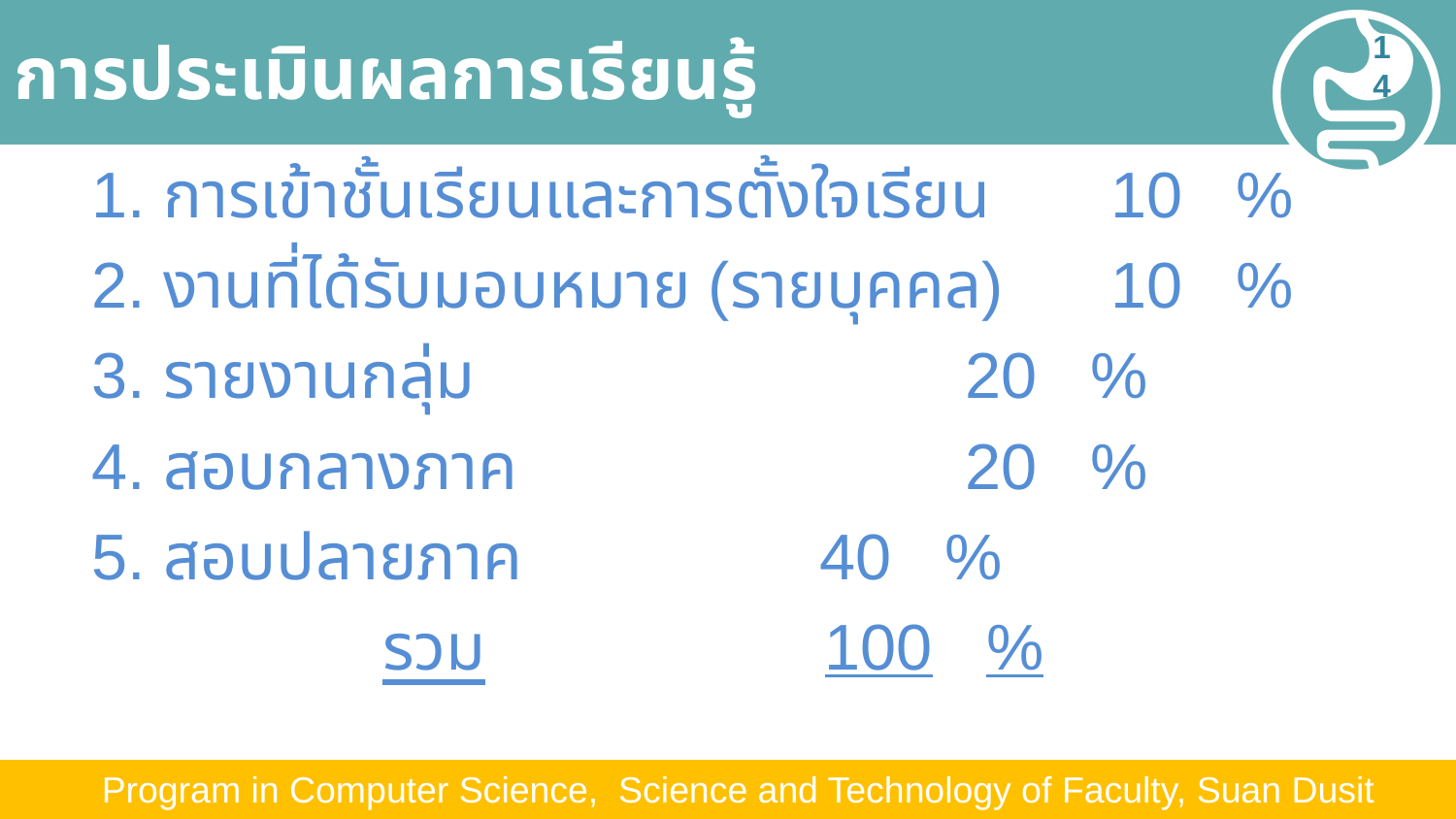

# การประเมินผลการเรียนรู้
14
1. การเข้าชั้นเรียนและการตั้งใจเรียน	10   %
2. งานที่ได้รับมอบหมาย (รายบุคคล) 	10   %
3. รายงานกลุ่ม				20   %
4. สอบกลางภาค				20   %
5. สอบปลายภาค			40   %
		รวม		         100   %

  Program in Computer Science,  Science and Technology of Faculty, Suan Dusit University